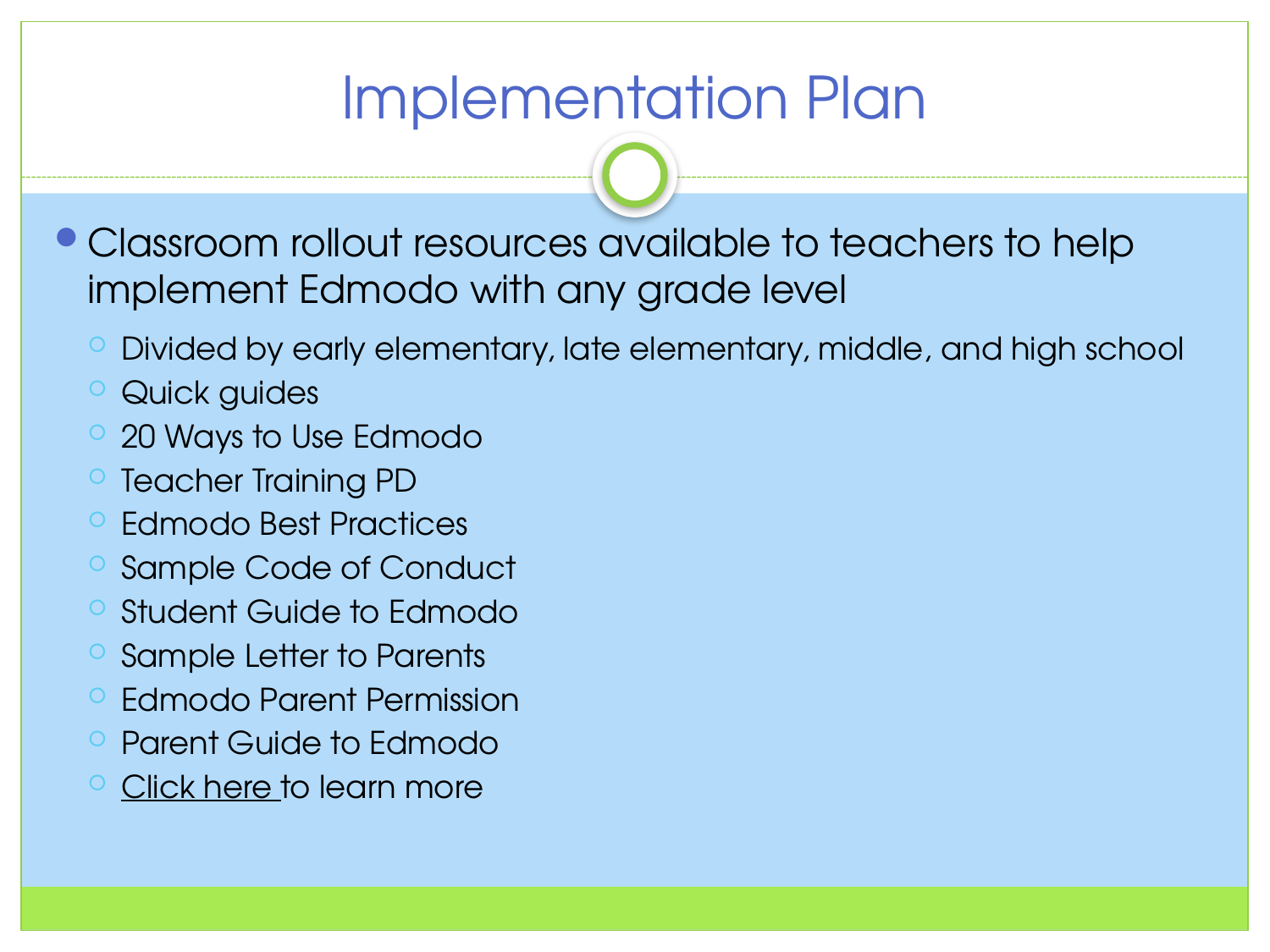

# Implementation Plan
Classroom rollout resources available to teachers to help implement Edmodo with any grade level

Divided by early elementary, late elementary, middle, and high school
Quick guides
20 Ways to Use Edmodo
Teacher Training PD
Edmodo Best Practices
Sample Code of Conduct
Student Guide to Edmodo
Sample Letter to Parents
Edmodo Parent Permission
Parent Guide to Edmodo
Click here to learn more